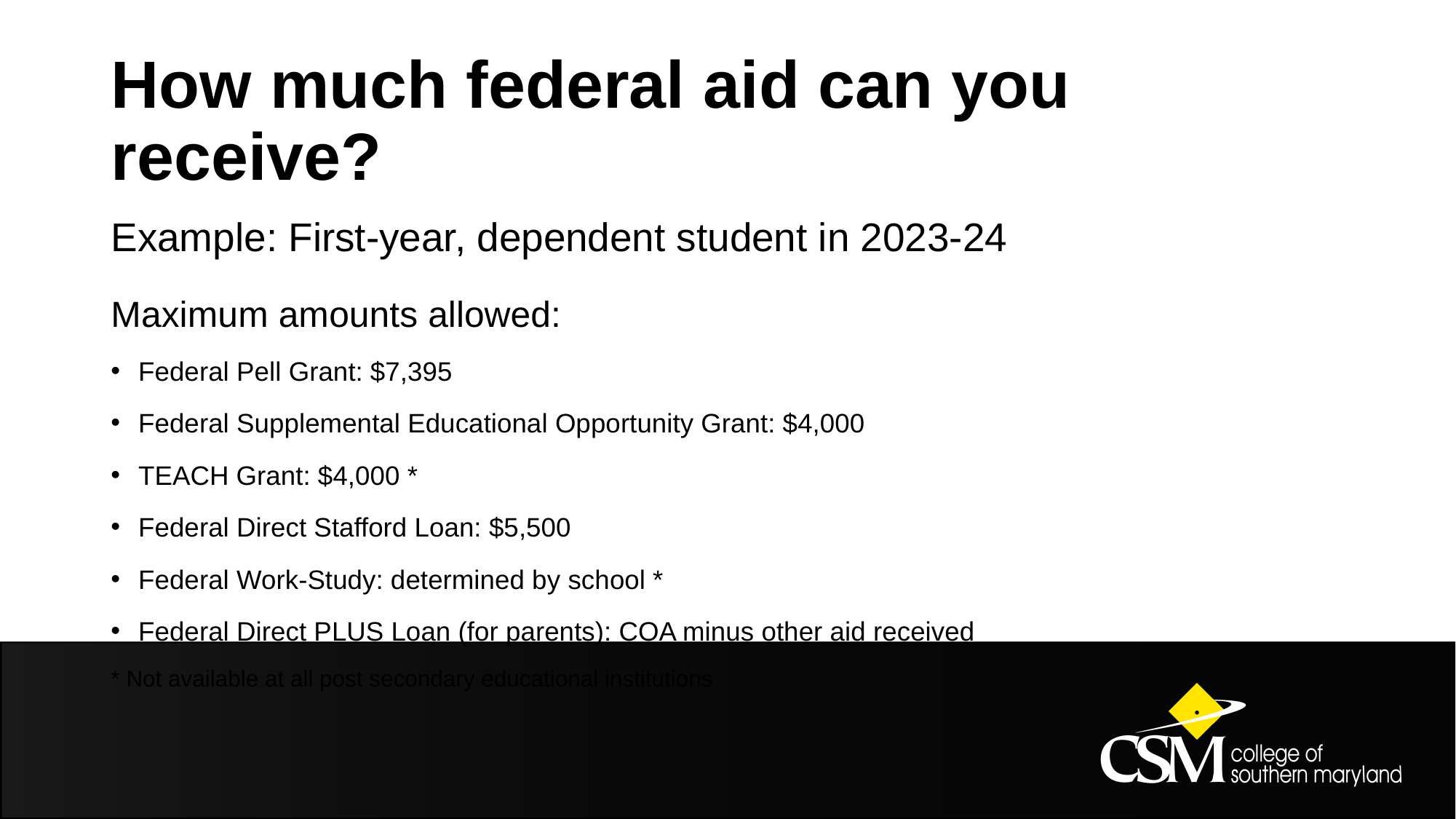

# How much federal aid can you receive?
Example: First-year, dependent student in 2023-24
Maximum amounts allowed:
Federal Pell Grant: $7,395
Federal Supplemental Educational Opportunity Grant: $4,000
TEACH Grant: $4,000 *
Federal Direct Stafford Loan: $5,500
Federal Work-Study: determined by school *
Federal Direct PLUS Loan (for parents): COA minus other aid received
* Not available at all post secondary educational institutions